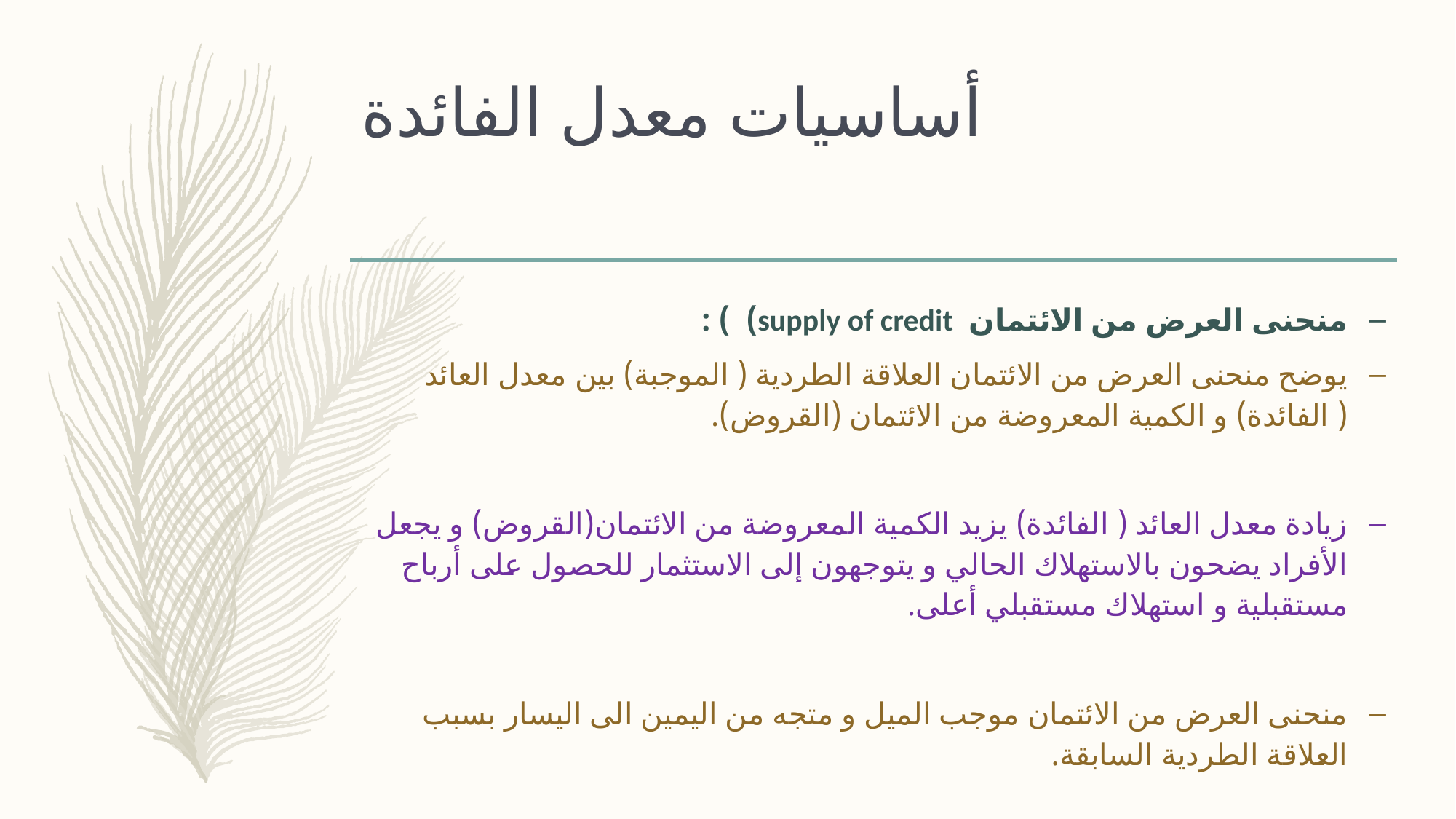

# أساسيات معدل الفائدة
منحنى العرض من الائتمان  supply of credit)  ) :
يوضح منحنى العرض من الائتمان العلاقة الطردية ( الموجبة) بين معدل العائد ( الفائدة) و الكمية المعروضة من الائتمان (القروض).

زيادة معدل العائد ( الفائدة) يزيد الكمية المعروضة من الائتمان(القروض) و يجعل الأفراد يضحون بالاستهلاك الحالي و يتوجهون إلى الاستثمار للحصول على أرباح مستقبلية و استهلاك مستقبلي أعلى.

منحنى العرض من الائتمان موجب الميل و متجه من اليمين الى اليسار بسبب العلاقة الطردية السابقة.